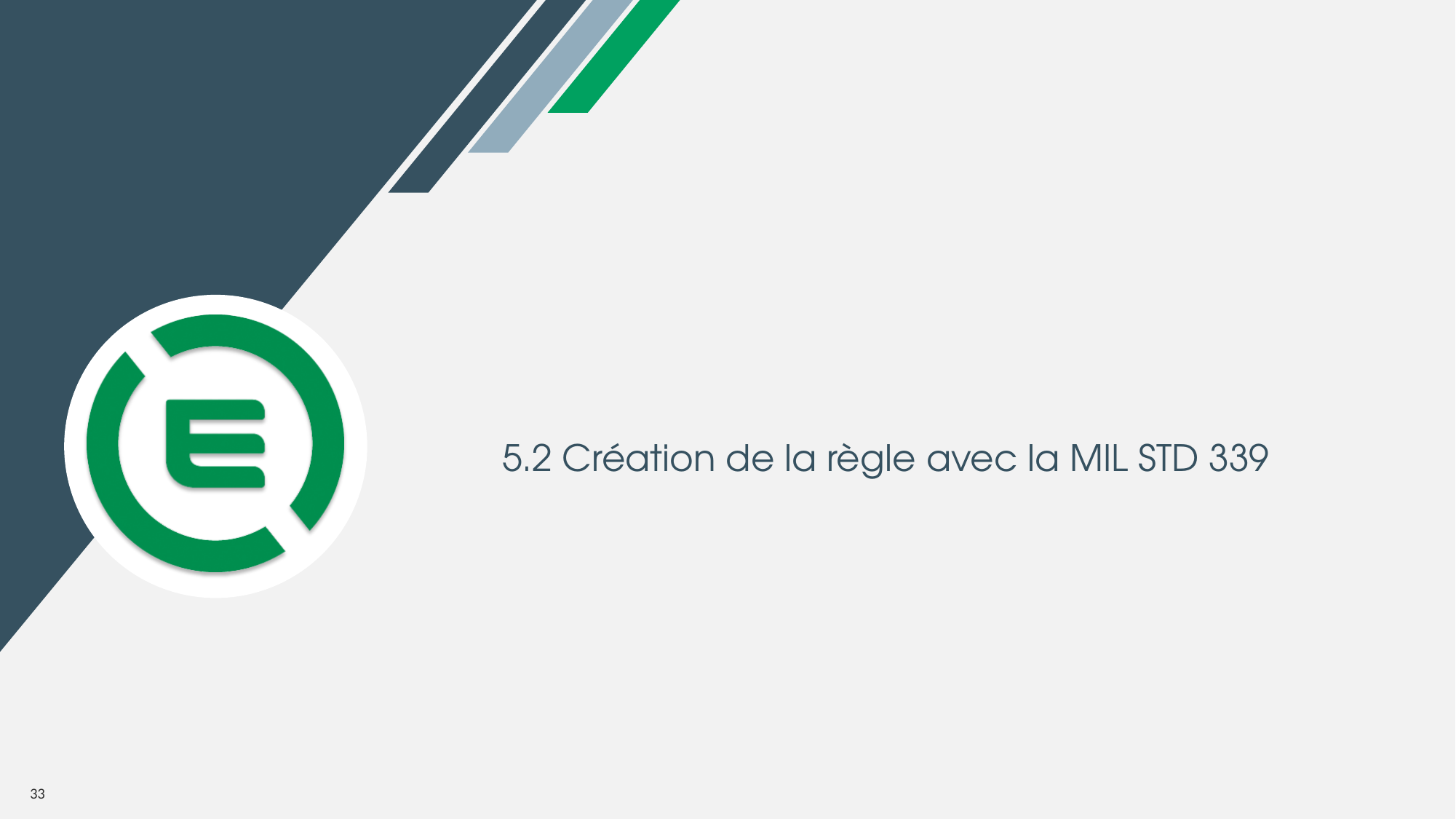

5.2 Création de la règle avec la MIL STD 339